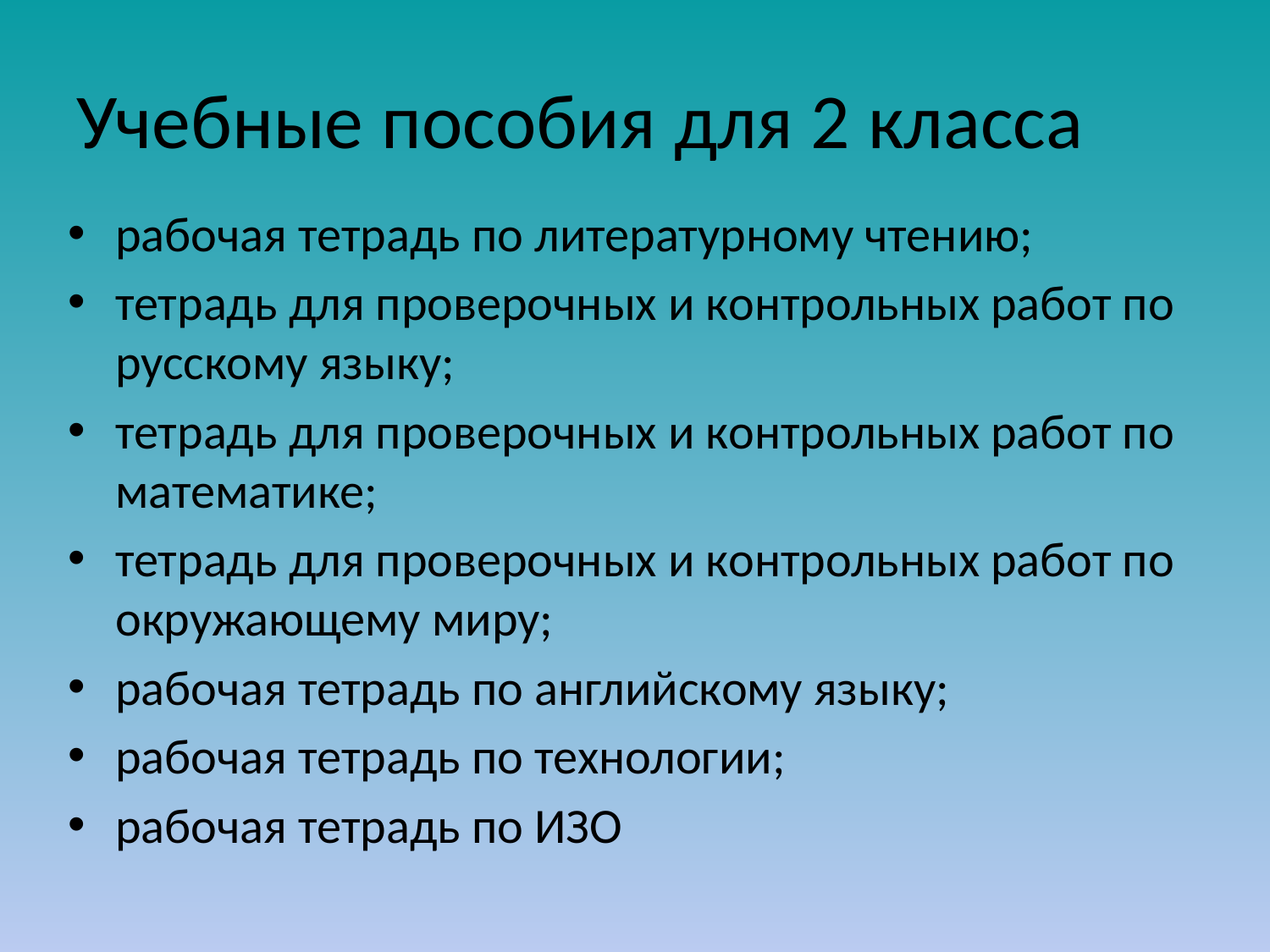

# Учебные пособия для 2 класса
рабочая тетрадь по литературному чтению;
тетрадь для проверочных и контрольных работ по русскому языку;
тетрадь для проверочных и контрольных работ по математике;
тетрадь для проверочных и контрольных работ по окружающему миру;
рабочая тетрадь по английскому языку;
рабочая тетрадь по технологии;
рабочая тетрадь по ИЗО